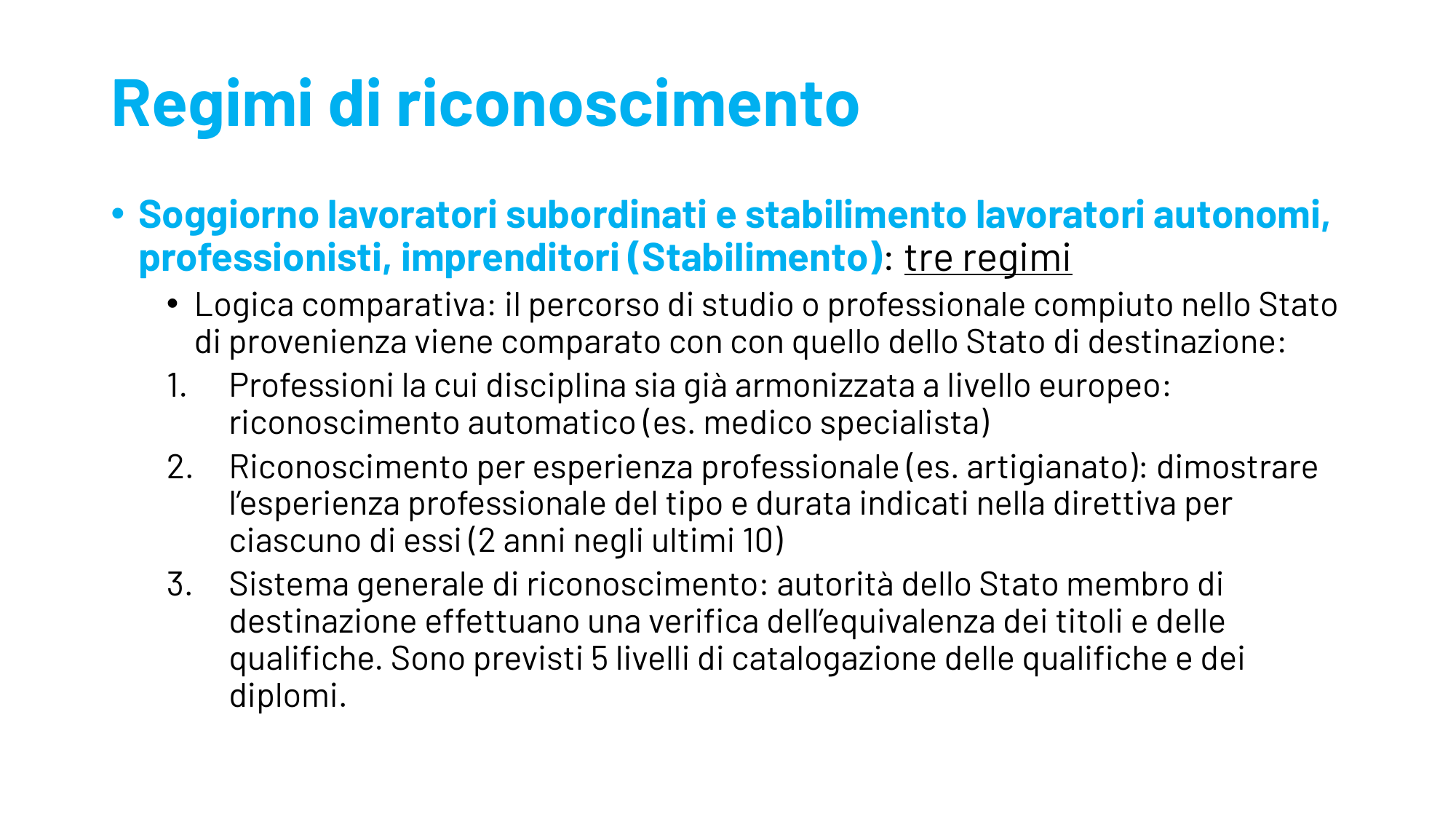

# Regimi di riconoscimento
Soggiorno lavoratori subordinati e stabilimento lavoratori autonomi, professionisti, imprenditori (Stabilimento): tre regimi
Logica comparativa: il percorso di studio o professionale compiuto nello Stato di provenienza viene comparato con con quello dello Stato di destinazione:
Professioni la cui disciplina sia già armonizzata a livello europeo: riconoscimento automatico (es. medico specialista)
Riconoscimento per esperienza professionale (es. artigianato): dimostrare l’esperienza professionale del tipo e durata indicati nella direttiva per ciascuno di essi (2 anni negli ultimi 10)
Sistema generale di riconoscimento: autorità dello Stato membro di destinazione effettuano una verifica dell’equivalenza dei titoli e delle qualifiche. Sono previsti 5 livelli di catalogazione delle qualifiche e dei diplomi.